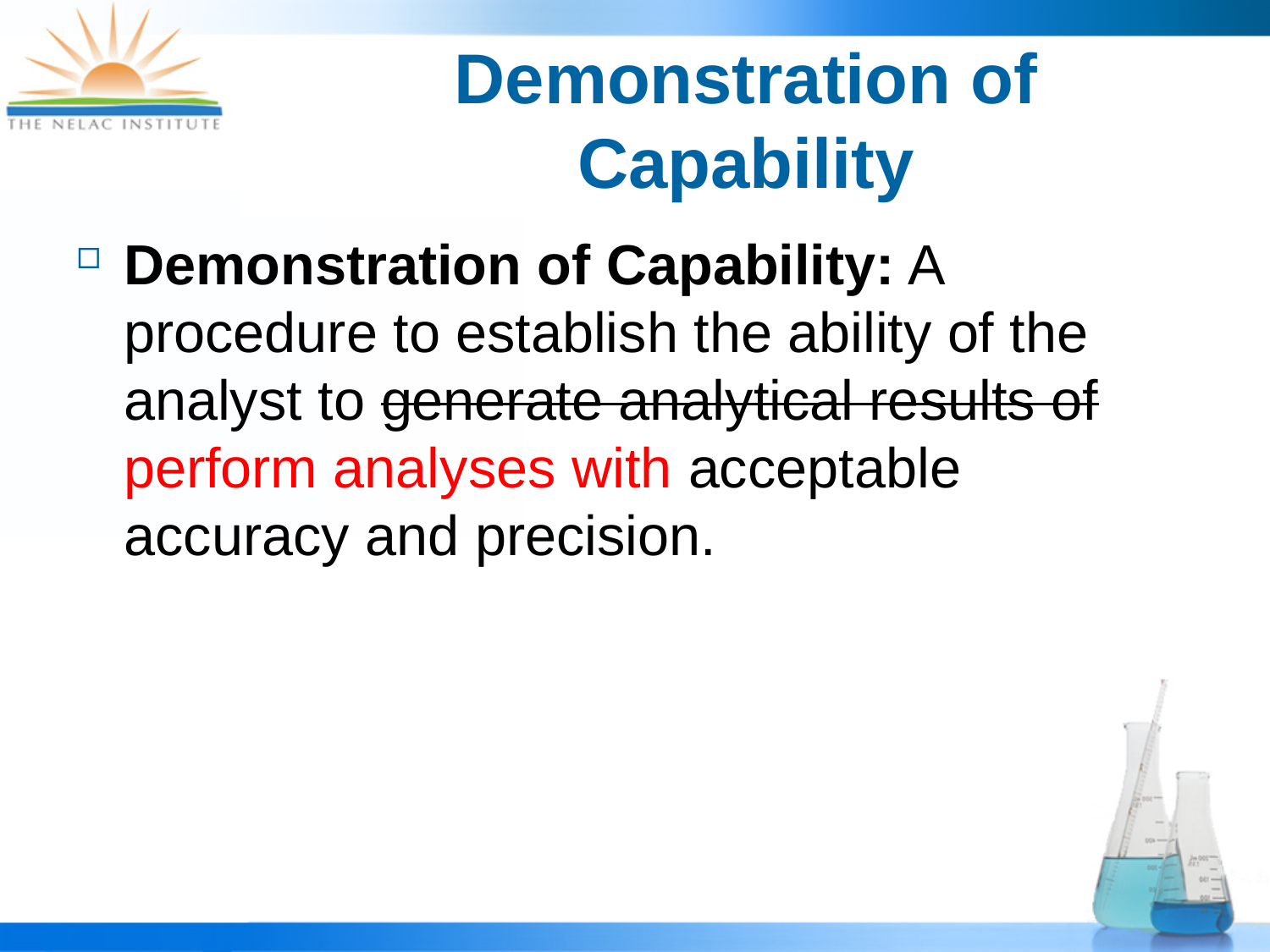

# Demonstration of Capability
Demonstration of Capability: A procedure to establish the ability of the analyst to generate analytical results of perform analyses with acceptable accuracy and precision.